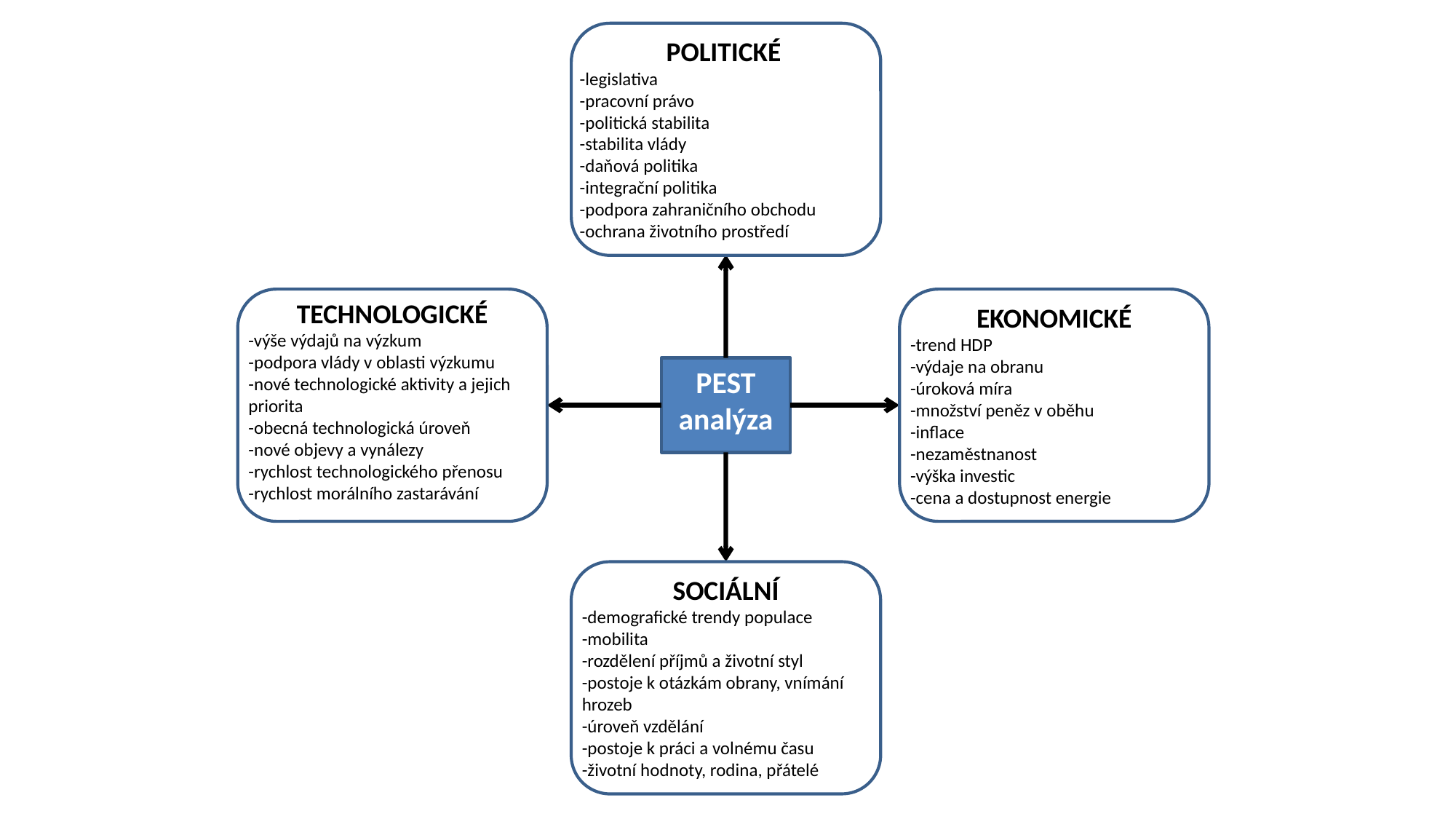

POLITICKÉ
-legislativa
-pracovní právo
-politická stabilita
-stabilita vlády
-daňová politika
-integrační politika
-podpora zahraničního obchodu
-ochrana životního prostředí

TECHNOLOGICKÉ
-výše výdajů na výzkum
-podpora vlády v oblasti výzkumu
-nové technologické aktivity a jejich priorita
-obecná technologická úroveň
-nové objevy a vynálezy
-rychlost technologického přenosu
-rychlost morálního zastarávání
EKONOMICKÉ
-trend HDP
-výdaje na obranu
-úroková míra
-množství peněz v oběhu
-inflace
-nezaměstnanost
-výška investic
-cena a dostupnost energie

PEST
analýza

SOCIÁLNÍ
-demografické trendy populace
-mobilita
-rozdělení příjmů a životní styl
-postoje k otázkám obrany, vnímání hrozeb
-úroveň vzdělání
-postoje k práci a volnému času
-životní hodnoty, rodina, přátelé